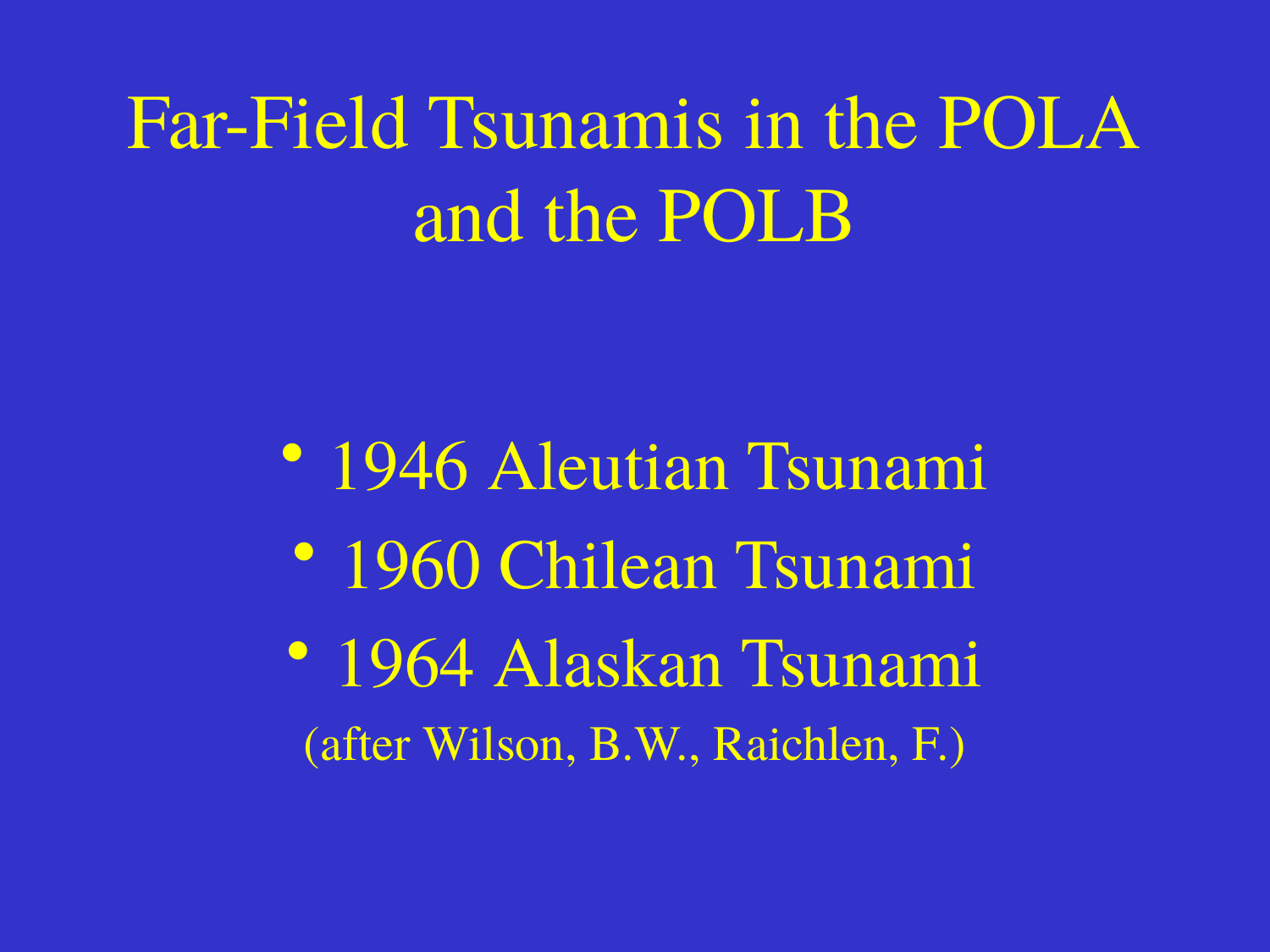

# Far-Field Tsunamis in the POLA and the POLB
1946 Aleutian Tsunami
1960 Chilean Tsunami
1964 Alaskan Tsunami
(after Wilson, B.W., Raichlen, F.)